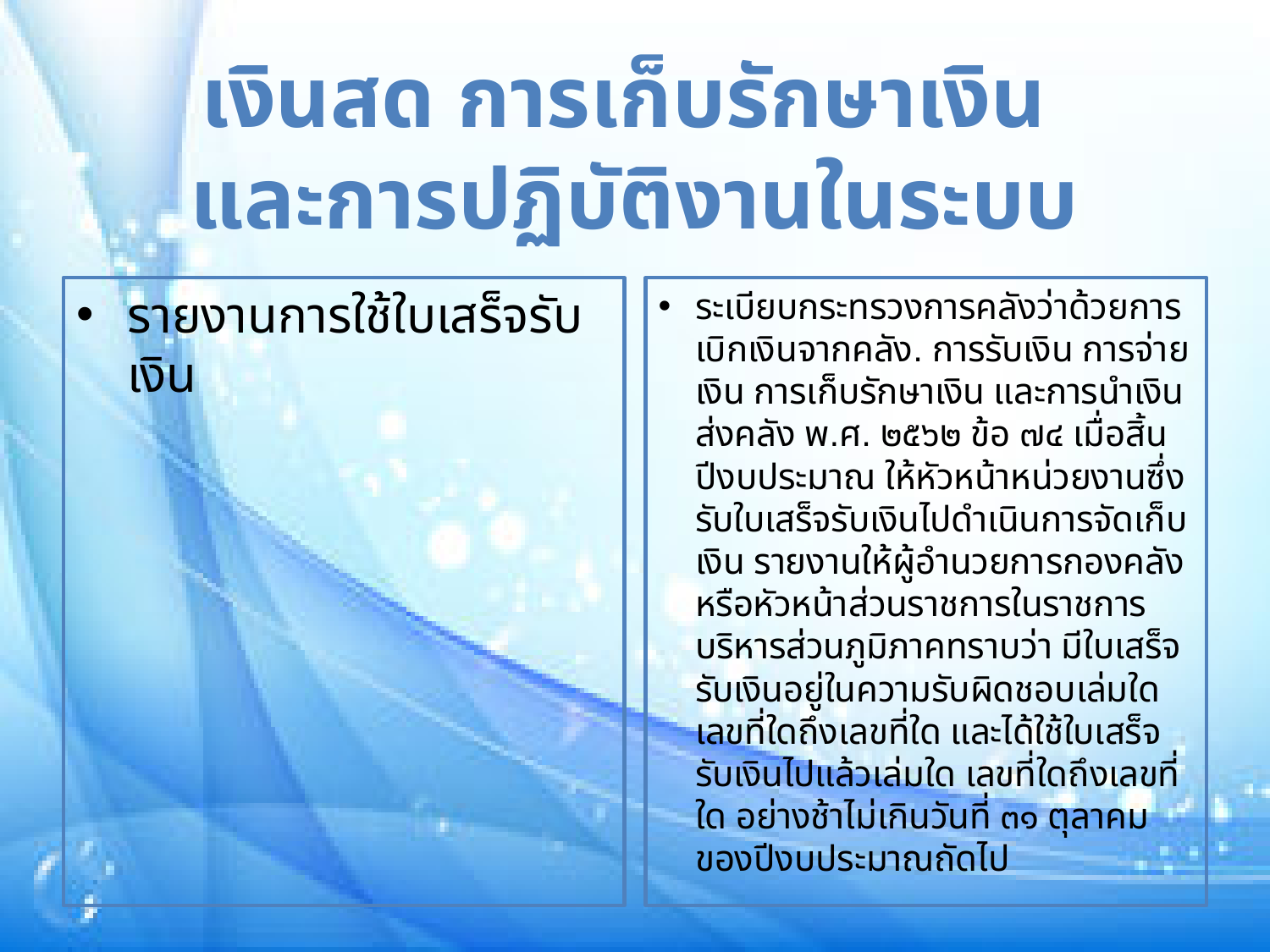

เงินสด การเก็บรักษาเงิน
และการปฏิบัติงานในระบบ
รายงานการใช้ใบเสร็จรับเงิน
ระเบียบกระทรวงการคลังว่าด้วยการเบิกเงินจากคลัง. การรับเงิน การจ่ายเงิน การเก็บรักษาเงิน และการนำเงินส่งคลัง พ.ศ. ๒๕๖๒ ข้อ ๗๔ เมื่อสิ้นปีงบประมาณ ให้หัวหน้าหน่วยงานซึ่งรับใบเสร็จรับเงินไปดำเนินการจัดเก็บเงิน รายงานให้ผู้อำนวยการกองคลัง หรือหัวหน้าส่วนราชการในราชการบริหารส่วนภูมิภาคทราบว่า มีใบเสร็จรับเงินอยู่ในความรับผิดชอบเล่มใด เลขที่ใดถึงเลขที่ใด และได้ใช้ใบเสร็จรับเงินไปแล้วเล่มใด เลขที่ใดถึงเลขที่ใด อย่างช้าไม่เกินวันที่ ๓๑ ตุลาคมของปีงบประมาณถัดไป